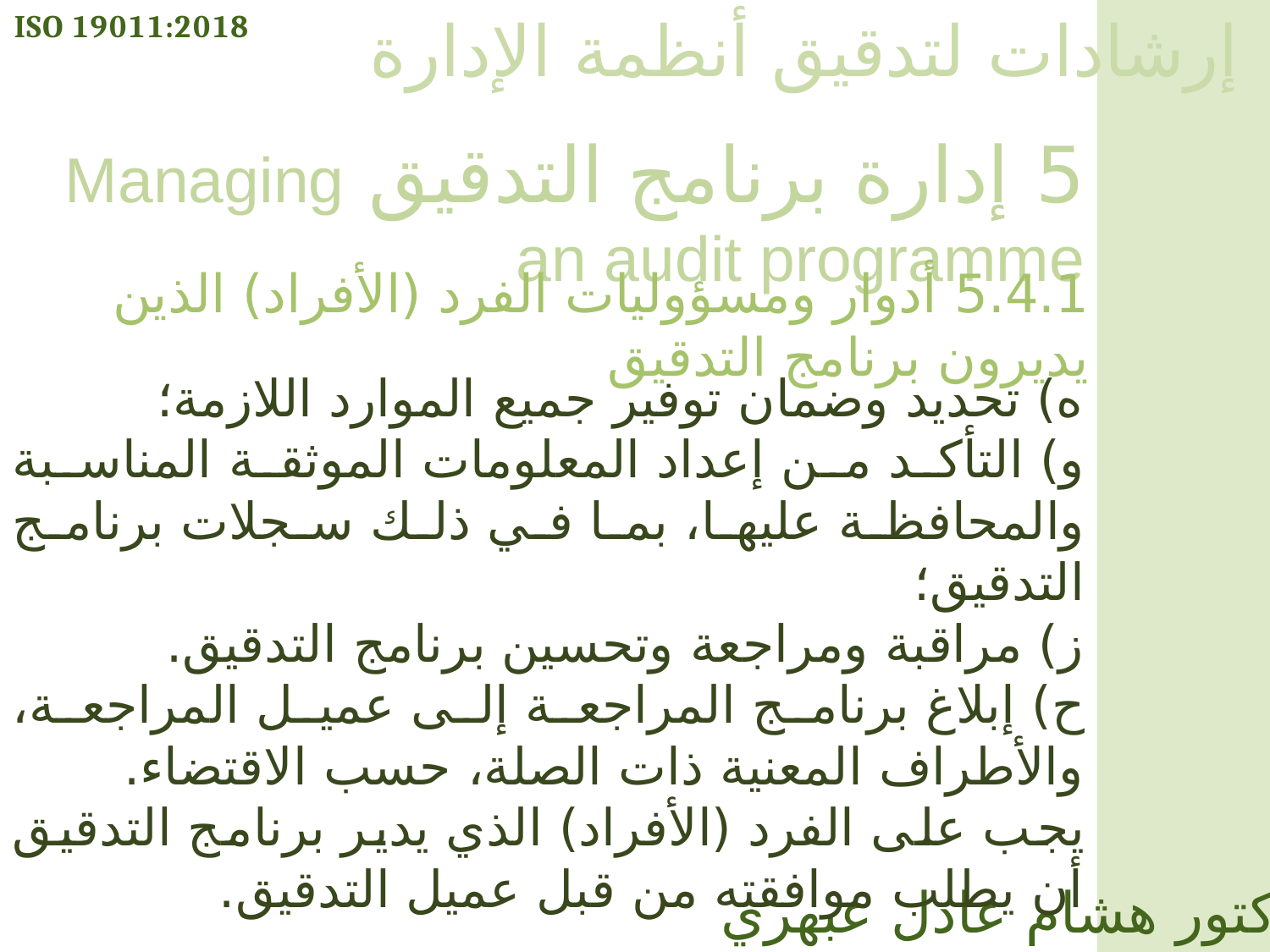

ISO 19011:2018
إرشادات لتدقيق أنظمة الإدارة

5 إدارة برنامج التدقيق Managing an audit programme
5.4.1 أدوار ومسؤوليات الفرد (الأفراد) الذين يديرون برنامج التدقيق
ه) تحديد وضمان توفير جميع الموارد اللازمة؛
و) التأكد من إعداد المعلومات الموثقة المناسبة والمحافظة عليها، بما في ذلك سجلات برنامج التدقيق؛
ز) مراقبة ومراجعة وتحسين برنامج التدقيق.
ح) إبلاغ برنامج المراجعة إلى عميل المراجعة، والأطراف المعنية ذات الصلة، حسب الاقتضاء.
يجب على الفرد (الأفراد) الذي يدير برنامج التدقيق أن يطلب موافقته من قبل عميل التدقيق.
الدكتور هشام عادل عبهري